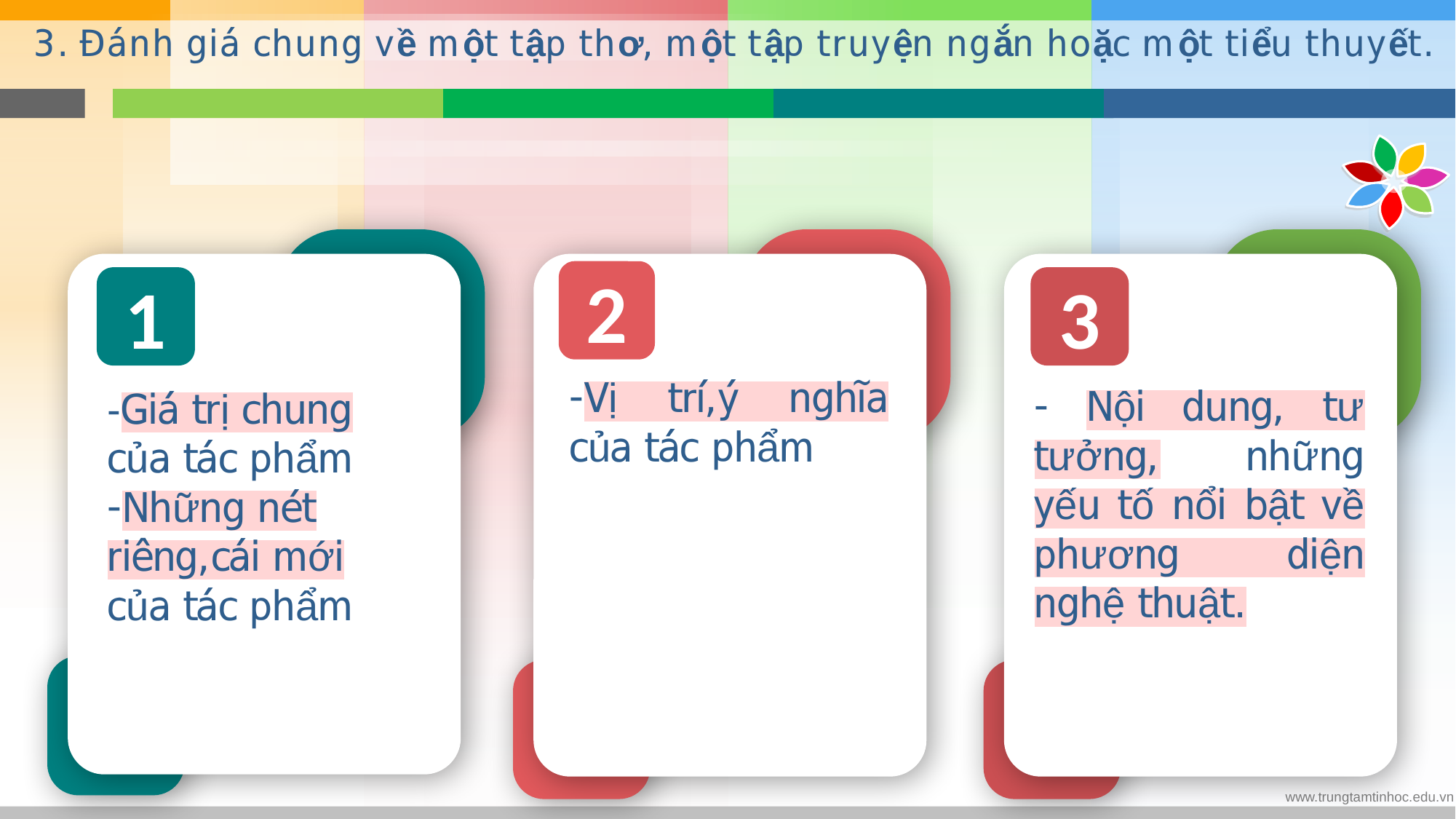

3. Đánh giá chung về một tập thơ, một tập truyện ngắn hoặc một tiểu thuyết.

2
1
3
-Vị trí,ý nghĩa của tác phẩm
- Nội dung, tư tưởng, những yếu tố nổi bật về phương diện nghệ thuật.
-Giá trị chung của tác phẩm
-Những nét riêng,cái mới của tác phẩm